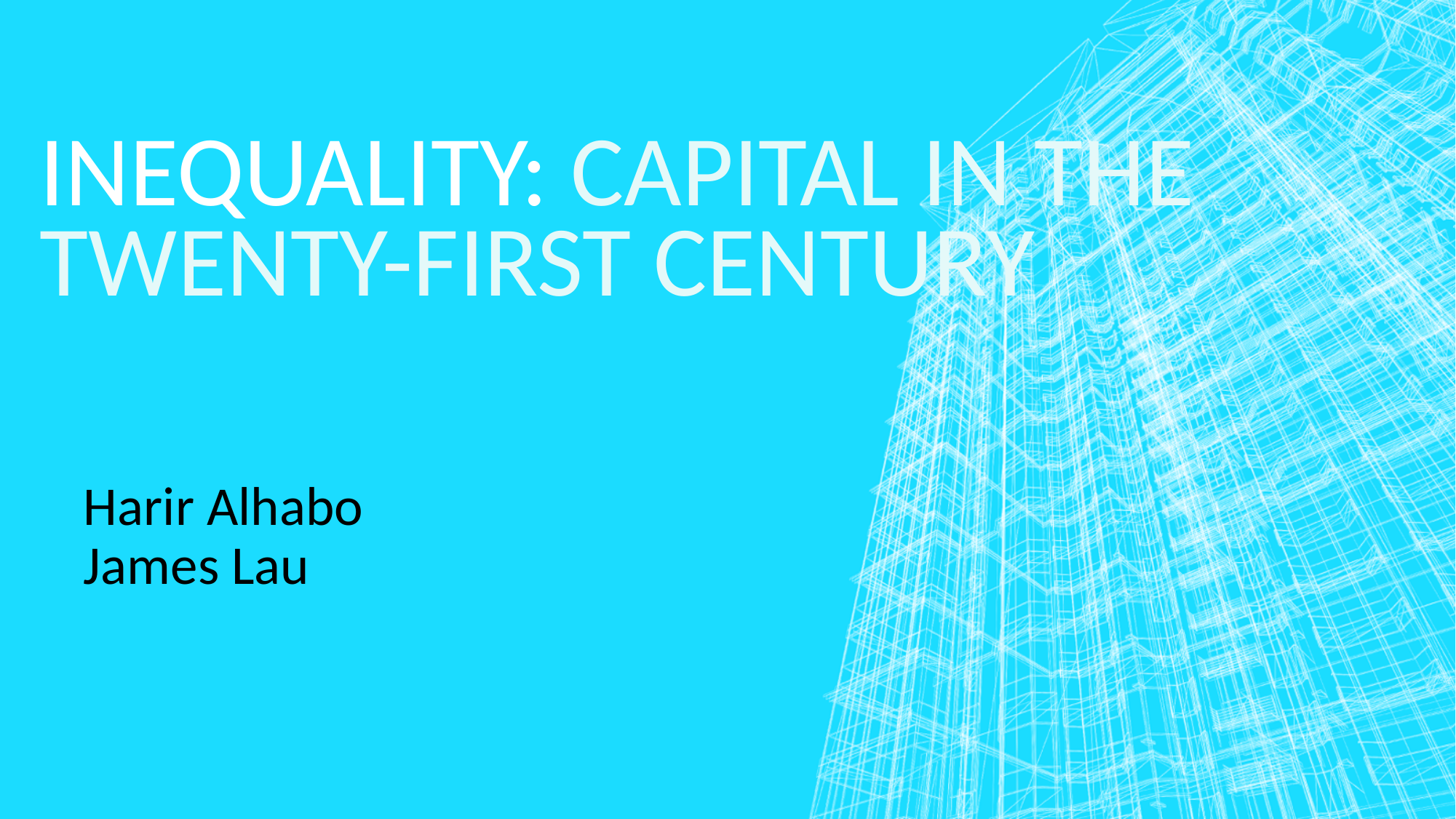

# Inequality: Capital in the Twenty-First Century
Harir Alhabo
James Lau